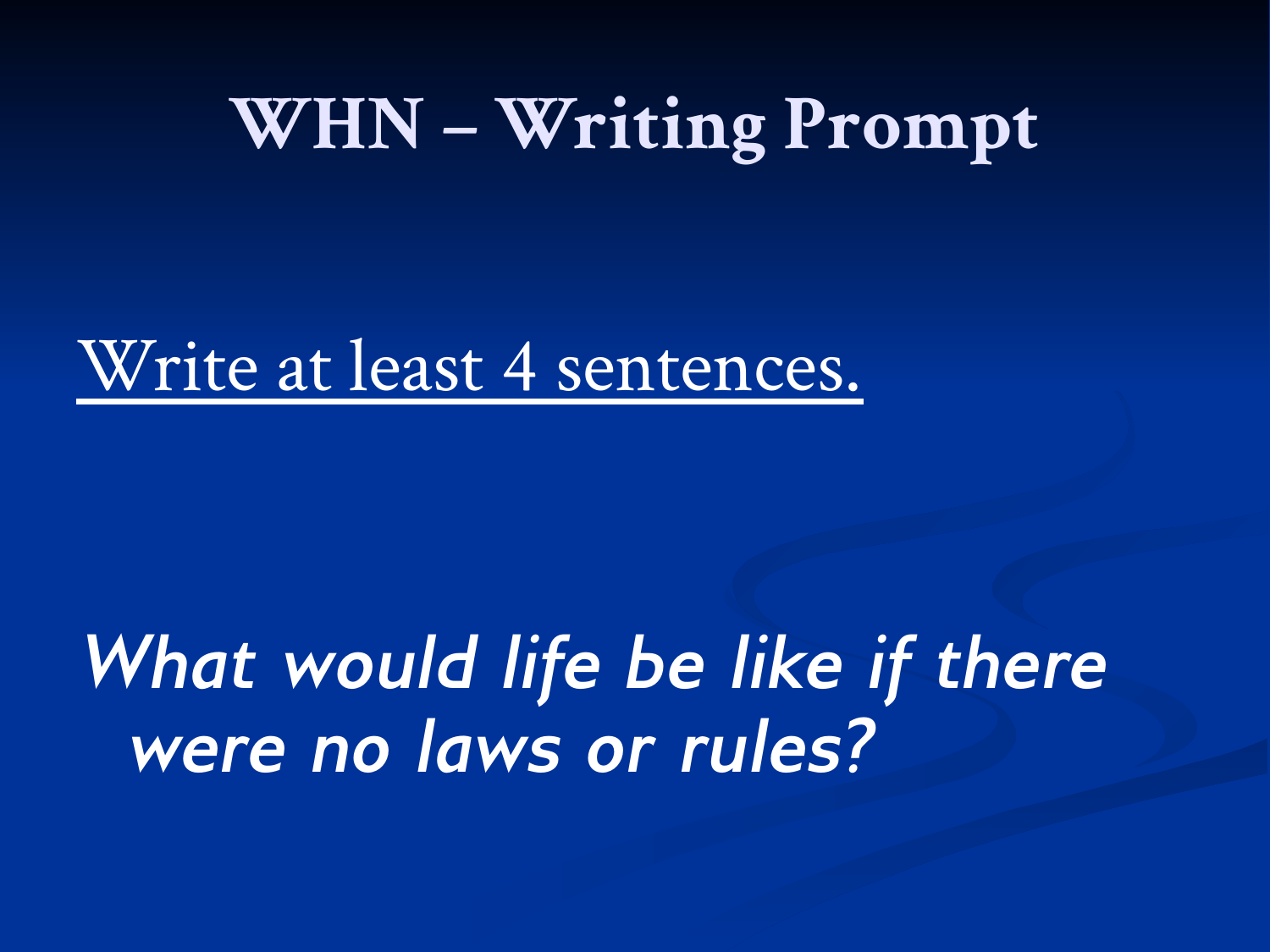

# WHN – Writing Prompt
Write at least 4 sentences.

What would life be like if there were no laws or rules?